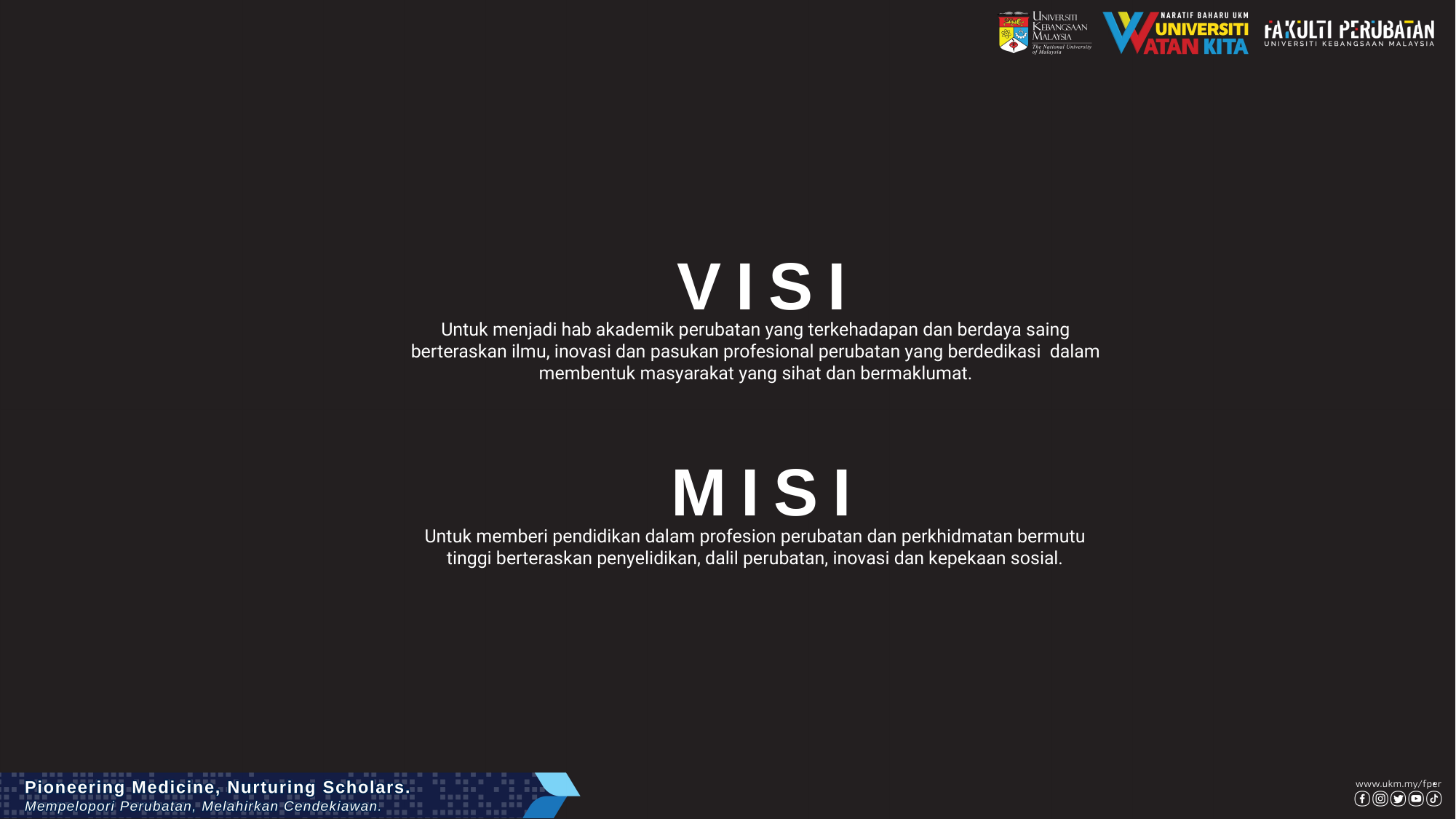

VISI
Untuk menjadi hab akademik perubatan yang terkehadapan dan berdaya saing berteraskan ilmu, inovasi dan pasukan profesional perubatan yang berdedikasi  dalam membentuk masyarakat yang sihat dan bermaklumat.
MISI
Untuk memberi pendidikan dalam profesion perubatan dan perkhidmatan bermutu tinggi berteraskan penyelidikan, dalil perubatan, inovasi dan kepekaan sosial.